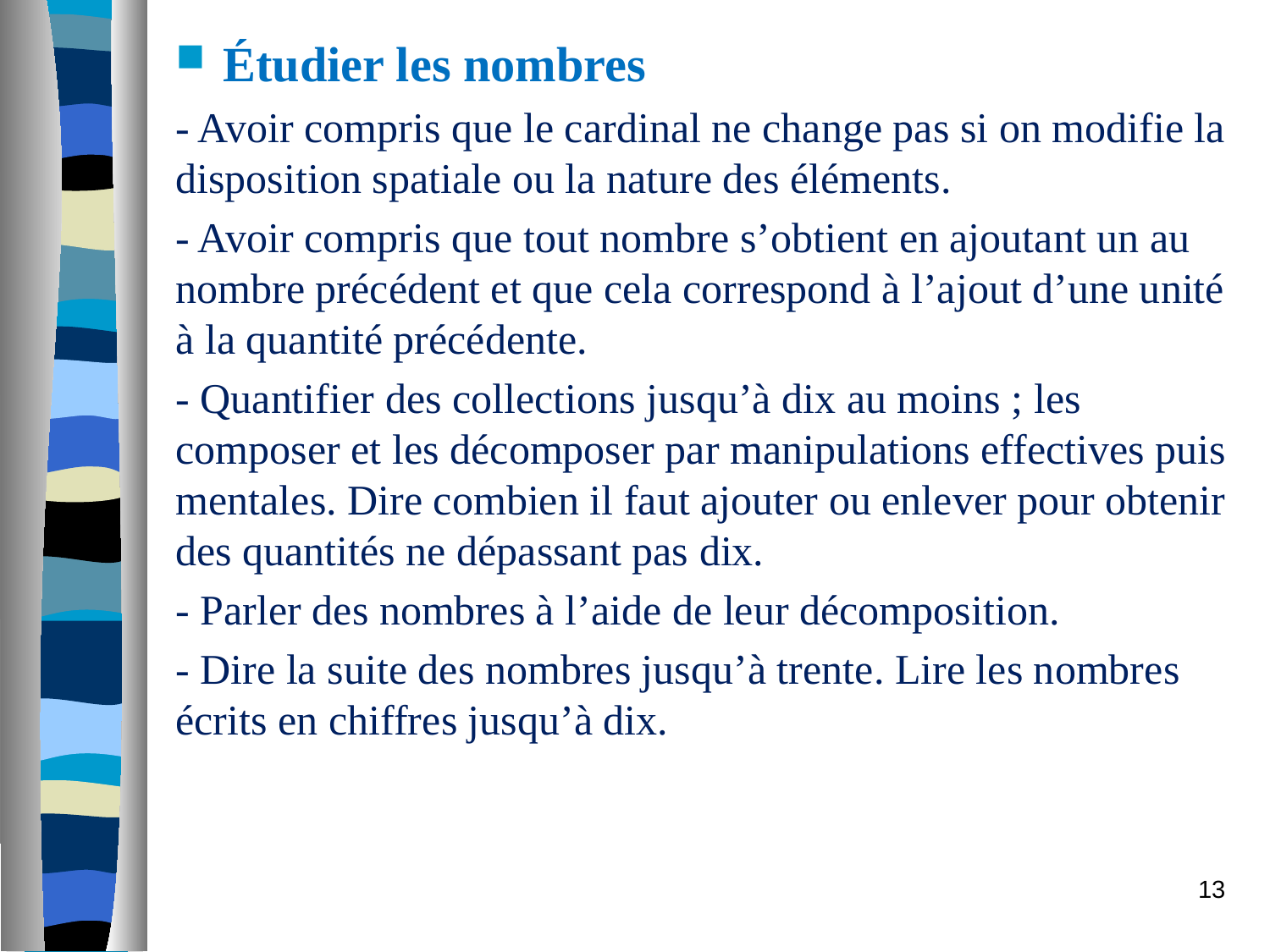

Étudier les nombres
- Avoir compris que le cardinal ne change pas si on modifie la disposition spatiale ou la nature des éléments.
- Avoir compris que tout nombre s’obtient en ajoutant un au nombre précédent et que cela correspond à l’ajout d’une unité à la quantité précédente.
- Quantifier des collections jusqu’à dix au moins ; les composer et les décomposer par manipulations effectives puis mentales. Dire combien il faut ajouter ou enlever pour obtenir des quantités ne dépassant pas dix.
- Parler des nombres à l’aide de leur décomposition.
- Dire la suite des nombres jusqu’à trente. Lire les nombres écrits en chiffres jusqu’à dix.

13